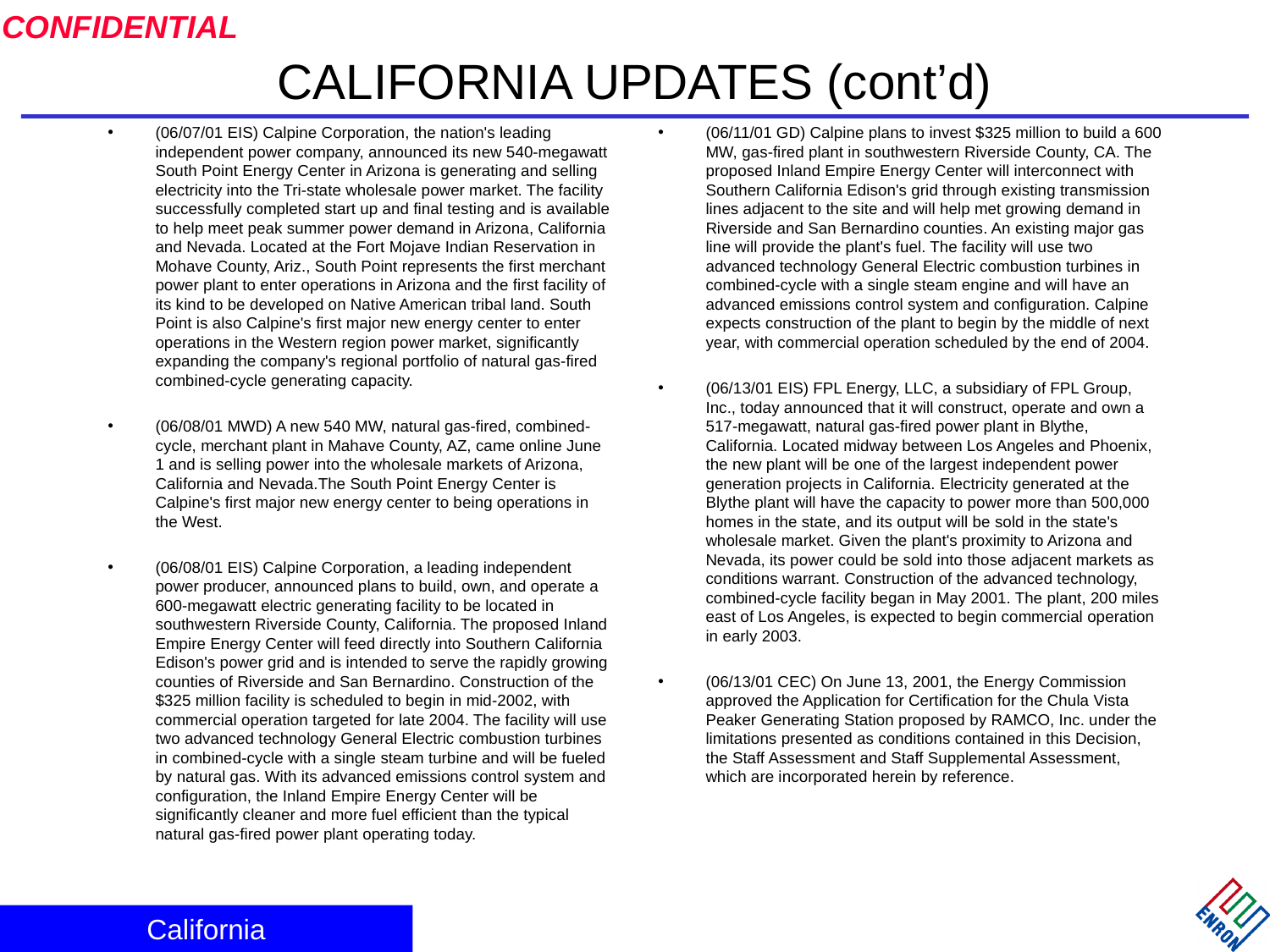

# CALIFORNIA UPDATES (cont’d)
(06/07/01 EIS) Calpine Corporation, the nation's leading independent power company, announced its new 540-megawatt South Point Energy Center in Arizona is generating and selling electricity into the Tri-state wholesale power market. The facility successfully completed start up and final testing and is available to help meet peak summer power demand in Arizona, California and Nevada. Located at the Fort Mojave Indian Reservation in Mohave County, Ariz., South Point represents the first merchant power plant to enter operations in Arizona and the first facility of its kind to be developed on Native American tribal land. South Point is also Calpine's first major new energy center to enter operations in the Western region power market, significantly expanding the company's regional portfolio of natural gas-fired combined-cycle generating capacity.

(06/08/01 MWD) A new 540 MW, natural gas-fired, combined-cycle, merchant plant in Mahave County, AZ, came online June 1 and is selling power into the wholesale markets of Arizona, California and Nevada.The South Point Energy Center is Calpine's first major new energy center to being operations in the West.

(06/08/01 EIS) Calpine Corporation, a leading independent power producer, announced plans to build, own, and operate a 600-megawatt electric generating facility to be located in southwestern Riverside County, California. The proposed Inland Empire Energy Center will feed directly into Southern California Edison's power grid and is intended to serve the rapidly growing counties of Riverside and San Bernardino. Construction of the $325 million facility is scheduled to begin in mid-2002, with commercial operation targeted for late 2004. The facility will use two advanced technology General Electric combustion turbines in combined-cycle with a single steam turbine and will be fueled by natural gas. With its advanced emissions control system and configuration, the Inland Empire Energy Center will be significantly cleaner and more fuel efficient than the typical natural gas-fired power plant operating today.

(06/11/01 GD) Calpine plans to invest $325 million to build a 600 MW, gas-fired plant in southwestern Riverside County, CA. The proposed Inland Empire Energy Center will interconnect with Southern California Edison's grid through existing transmission lines adjacent to the site and will help met growing demand in Riverside and San Bernardino counties. An existing major gas line will provide the plant's fuel. The facility will use two advanced technology General Electric combustion turbines in combined-cycle with a single steam engine and will have an advanced emissions control system and configuration. Calpine expects construction of the plant to begin by the middle of next year, with commercial operation scheduled by the end of 2004.

(06/13/01 EIS) FPL Energy, LLC, a subsidiary of FPL Group, Inc., today announced that it will construct, operate and own a 517-megawatt, natural gas-fired power plant in Blythe, California. Located midway between Los Angeles and Phoenix, the new plant will be one of the largest independent power generation projects in California. Electricity generated at the Blythe plant will have the capacity to power more than 500,000 homes in the state, and its output will be sold in the state's wholesale market. Given the plant's proximity to Arizona and Nevada, its power could be sold into those adjacent markets as conditions warrant. Construction of the advanced technology, combined-cycle facility began in May 2001. The plant, 200 miles east of Los Angeles, is expected to begin commercial operation in early 2003.

(06/13/01 CEC) On June 13, 2001, the Energy Commission approved the Application for Certification for the Chula Vista Peaker Generating Station proposed by RAMCO, Inc. under the limitations presented as conditions contained in this Decision, the Staff Assessment and Staff Supplemental Assessment, which are incorporated herein by reference.

California